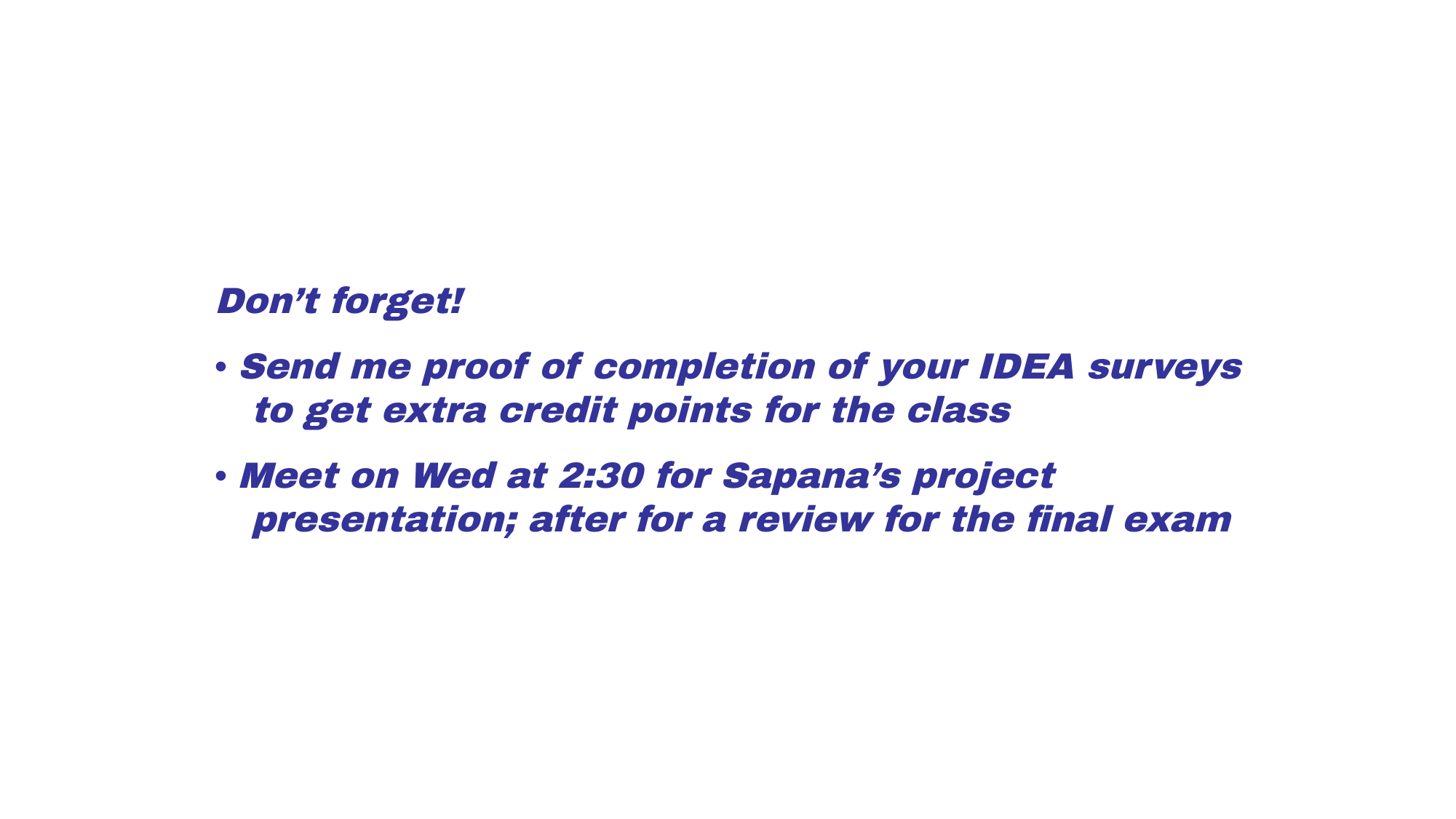

Don’t forget!

• Send me proof of completion of your IDEA surveys
   to get extra credit points for the class

• Meet on Wed at 2:30 for Sapana’s project
   presentation; after for a review for the final exam